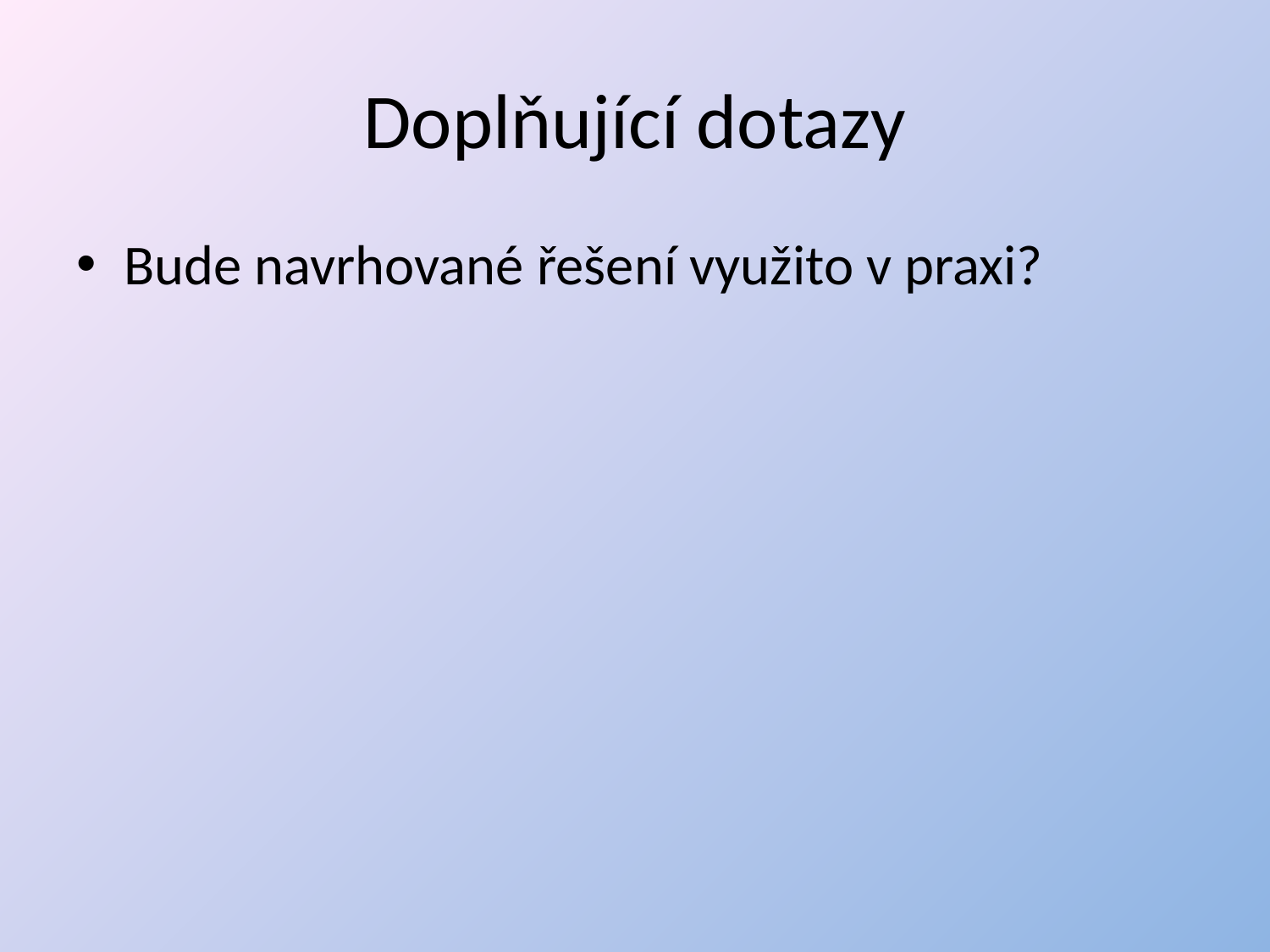

# Doplňující dotazy
Bude navrhované řešení využito v praxi?